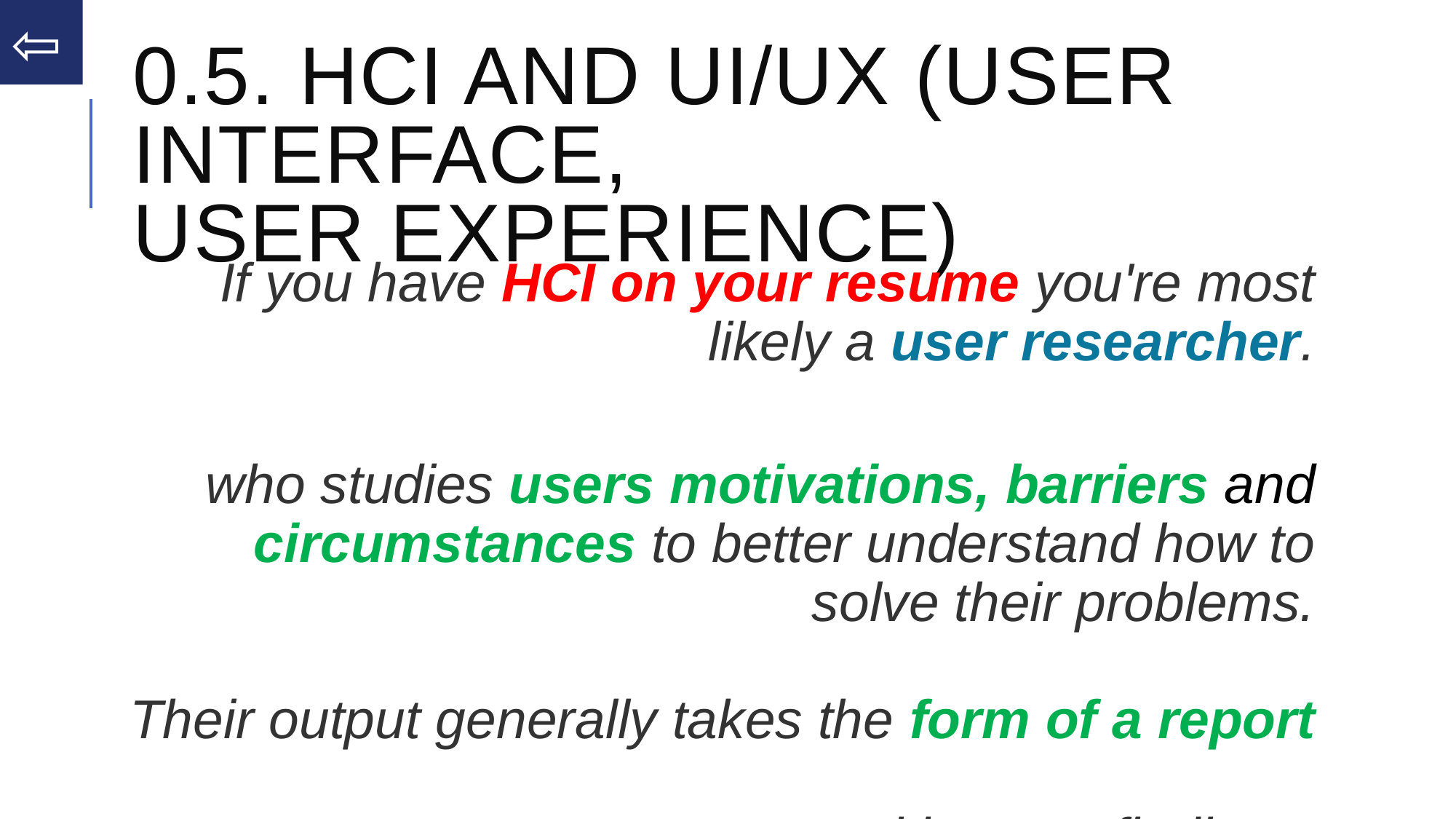

⇦
# 0.5. HCI AND UI/UX (USER INTERFACE, USER EXPERIENCE)
If you have HCI on your resume you're most likely a user researcher.

who studies users motivations, barriers and circumstances to better understand how to solve their problems.
Their output generally takes the form of a report
with some findings.